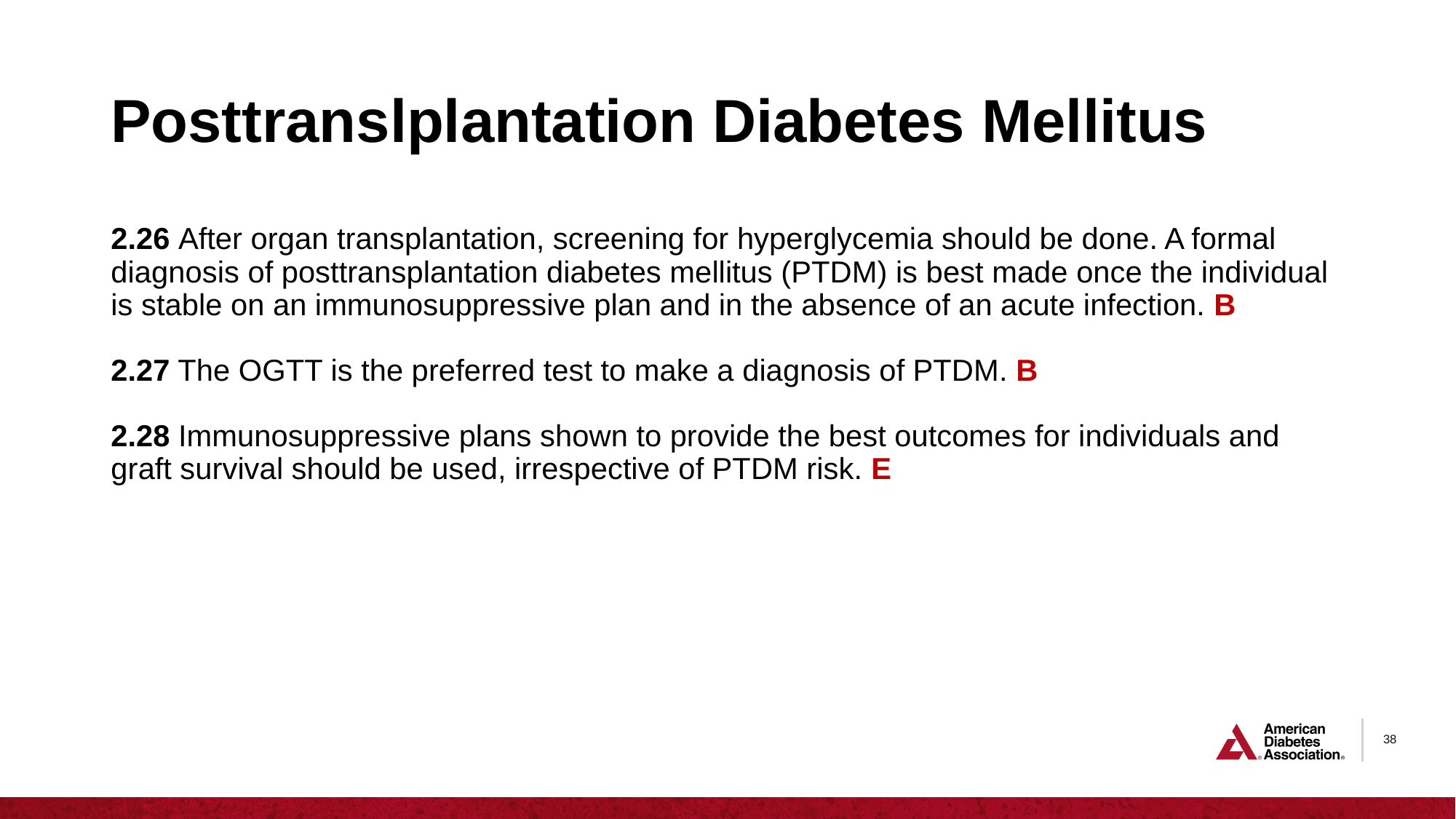

# Posttranslplantation Diabetes Mellitus
2.26 After organ transplantation, screening for hyperglycemia should be done. A formal diagnosis of posttransplantation diabetes mellitus (PTDM) is best made once the individual is stable on an immunosuppressive plan and in the absence of an acute infection. B

2.27 The OGTT is the preferred test to make a diagnosis of PTDM. B

2.28 Immunosuppressive plans shown to provide the best outcomes for individuals and graft survival should be used, irrespective of PTDM risk. E
38